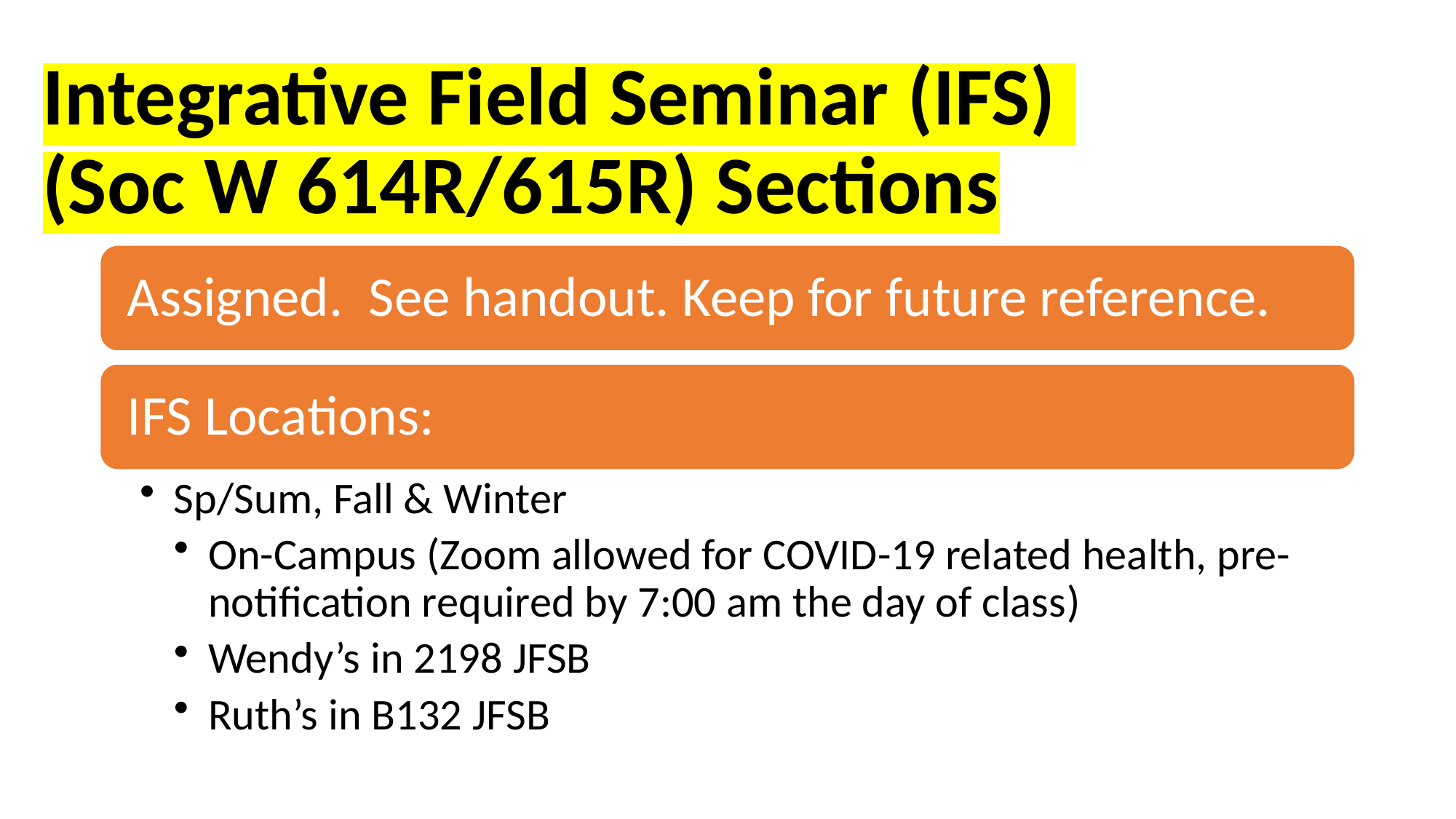

# Integrative Field Seminar (IFS) (Soc W 614R/615R) Sections
Assigned.  See handout. Keep for future reference.
IFS Locations:
Sp/Sum, Fall & Winter
On-Campus (Zoom allowed for COVID-19 related health, pre-notification required by 7:00 am the day of class)
Wendy’s in 2198 JFSB
Ruth’s in B132 JFSB